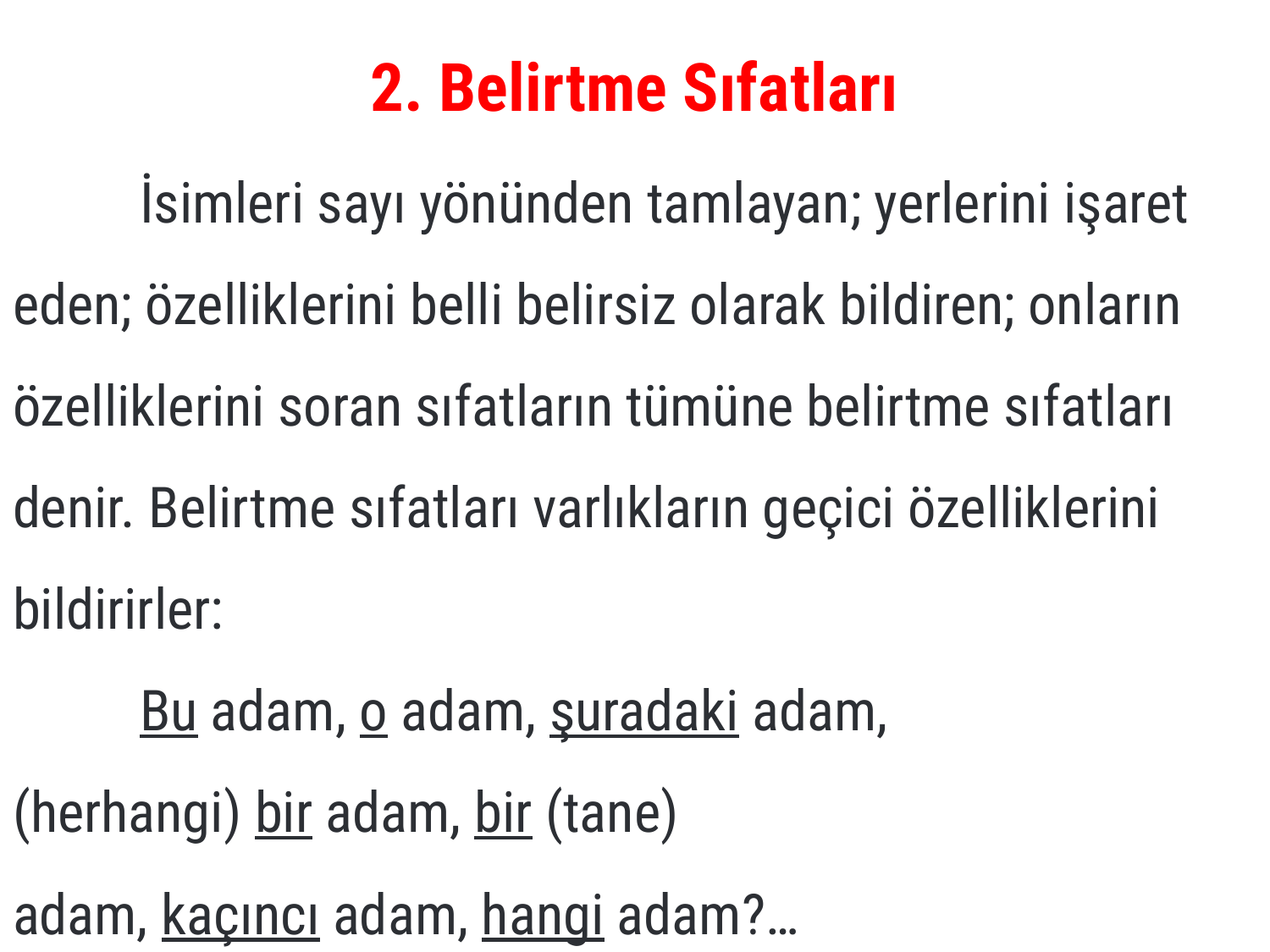

# 2. Belirtme Sıfatları
	İsimleri sayı yönünden tamlayan; yerlerini işaret eden; özelliklerini belli belirsiz olarak bildiren; onların özelliklerini soran sıfatların tümüne belirtme sıfatları denir. Belirtme sıfatları varlıkların geçici özelliklerini bildirirler:
	Bu adam, o adam, şuradaki adam, (herhangi) bir adam, bir (tane) adam, kaçıncı adam, hangi adam?…